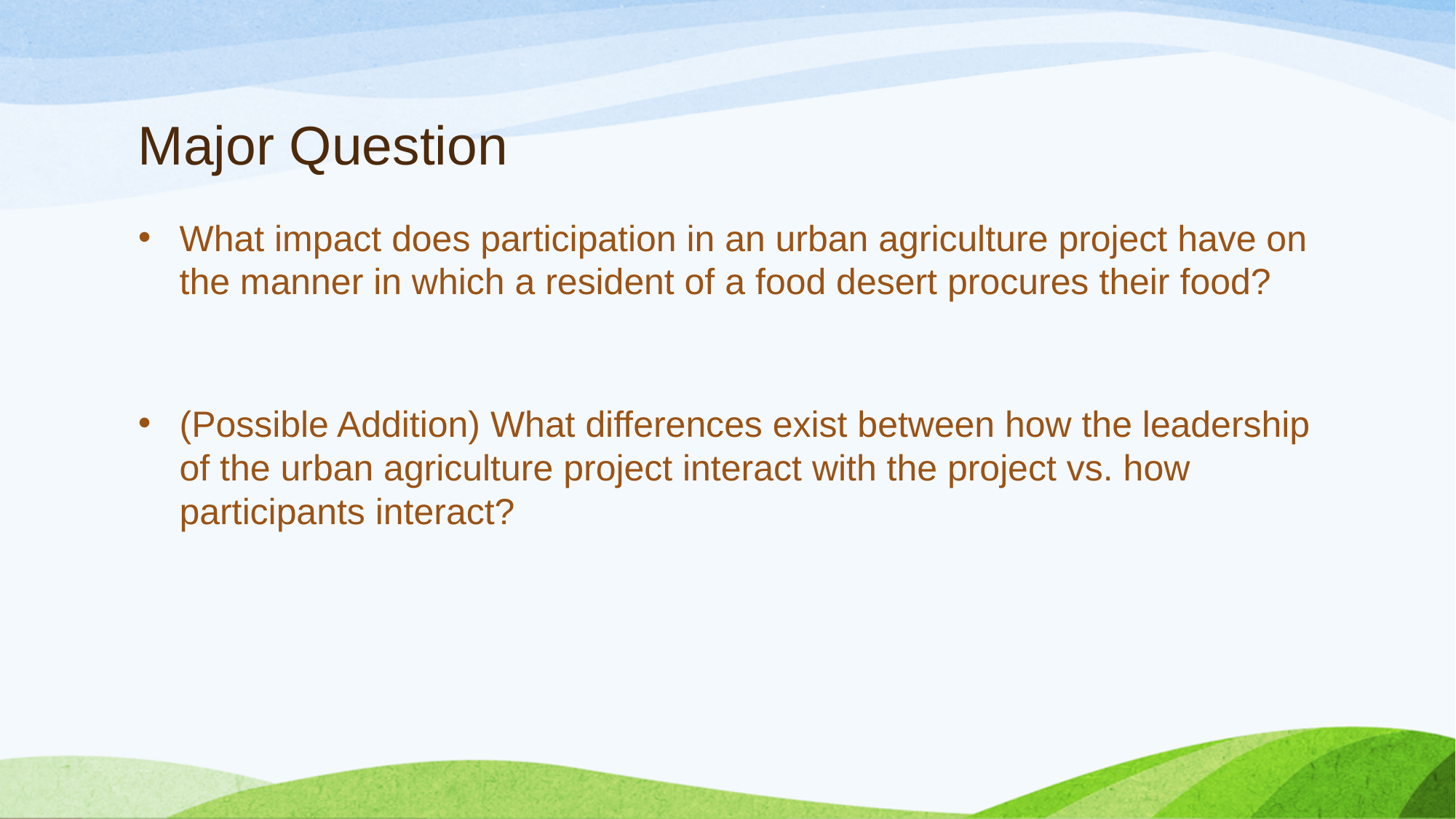

# Major Question
What impact does participation in an urban agriculture project have on the manner in which a resident of a food desert procures their food?

(Possible Addition) What differences exist between how the leadership of the urban agriculture project interact with the project vs. how participants interact?